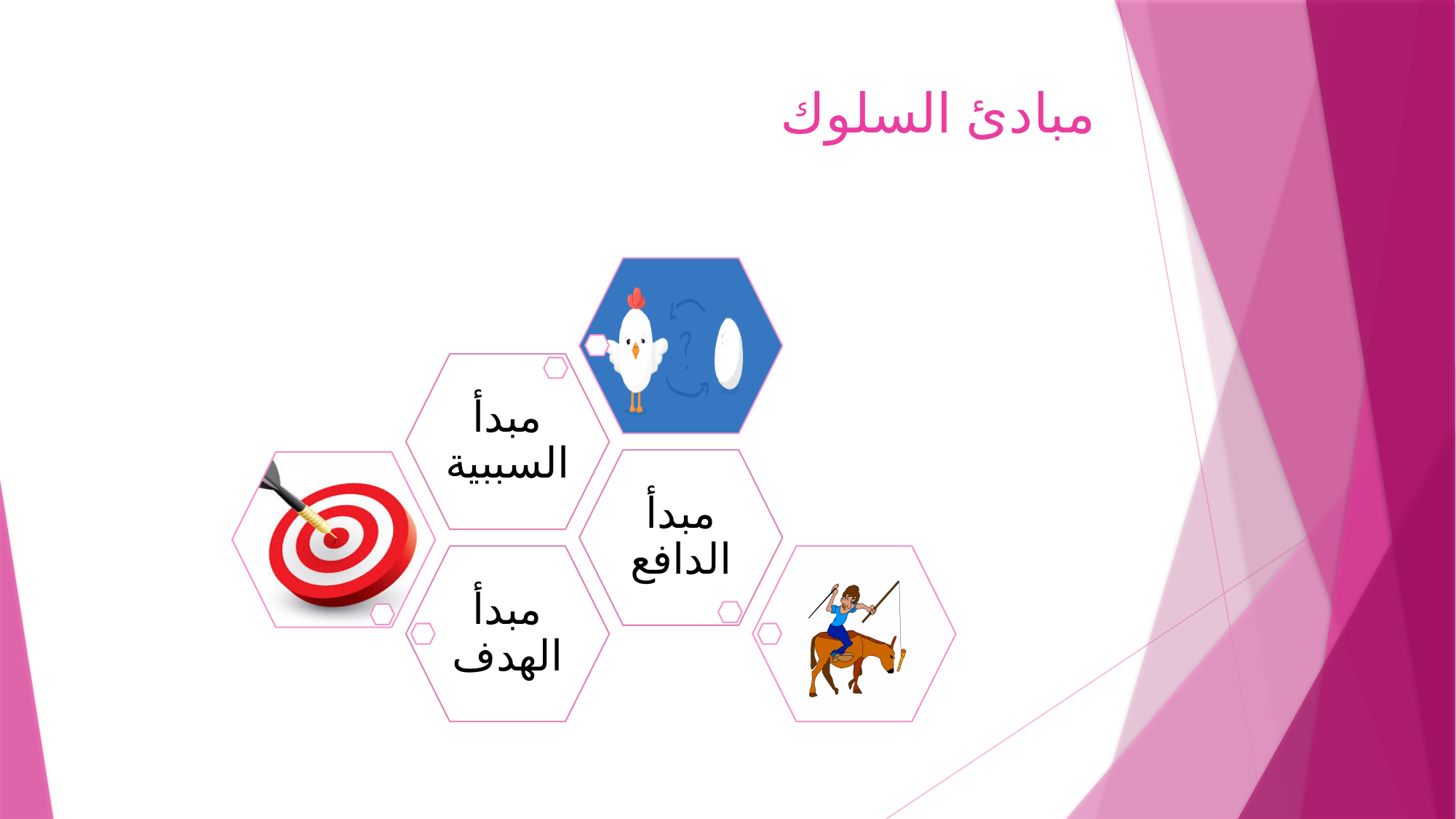

# مبادئ السلوك
مبدأ الهدف
مبدأ الدافع
مبدأ السببية